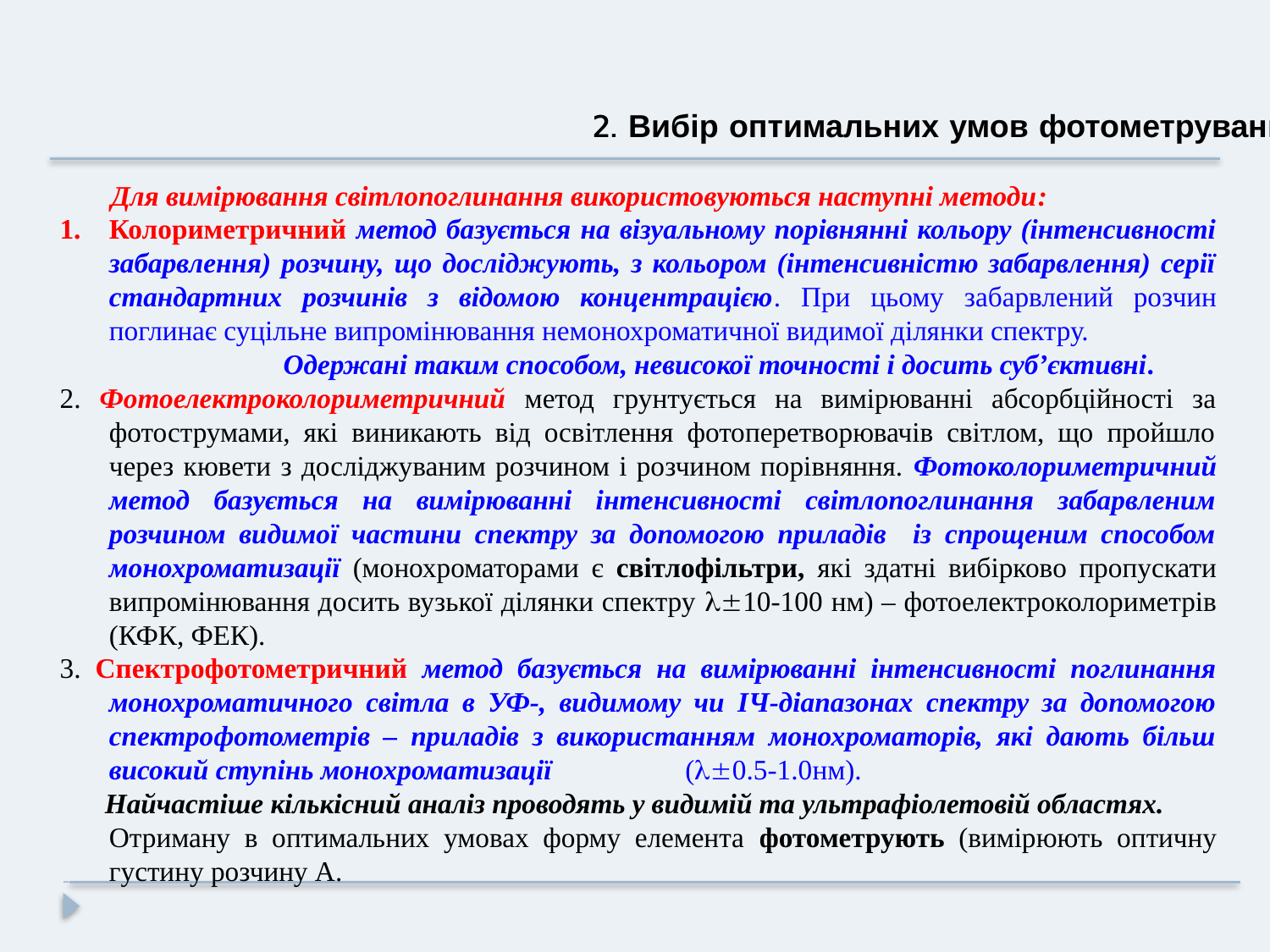

2. Вибір оптимальних умов фотометрування
Для вимірювання світлопоглинання використовуються наступні методи:
Колориметричний метод базується на візуальному порівнянні кольору (інтенсивності забарвлення) розчину, що досліджують, з кольором (інтенсивністю забарвлення) серії стандартних розчинів з відомою концентрацією. При цьому забарвлений розчин поглинає суцільне випромінювання немонохроматичної видимої ділянки спектру.
                                Одержані таким способом, невисокої точності і досить суб’єктивні.
2. Фотоелектроколориметричний метод грунтується на вимірюванні абсорбційності за фотострумами, які виникають від освітлення фотоперетворювачів світлом, що пройшло через кювети з досліджуваним розчином і розчином порівняння. Фотоколориметричний метод базується на вимірюванні інтенсивності світлопоглинання забарвленим розчином видимої частини спектру за допомогою приладів  із спрощеним способом монохроматизації (монохроматорами є світлофільтри, які здатні вибірково пропускати випромінювання досить вузької ділянки спектру λ±10-100 нм) – фотоелектроколориметрів (КФК, ФЕК).
3. Спектрофотометричний метод базується на вимірюванні інтенсивності поглинання монохроматичного світла в УФ-, видимому чи ІЧ-діапазонах спектру за допомогою спектрофотометрів – приладів з використанням монохроматорів, які дають більш високий ступінь монохроматизації                   (λ±0.5-1.0нм).
Найчастіше кількісний аналіз проводять у видимій та ультрафіолетовій областях.
	Отриману в оптимальних умовах форму елемента фотометрують (вимірюють оптичну густину розчину А.